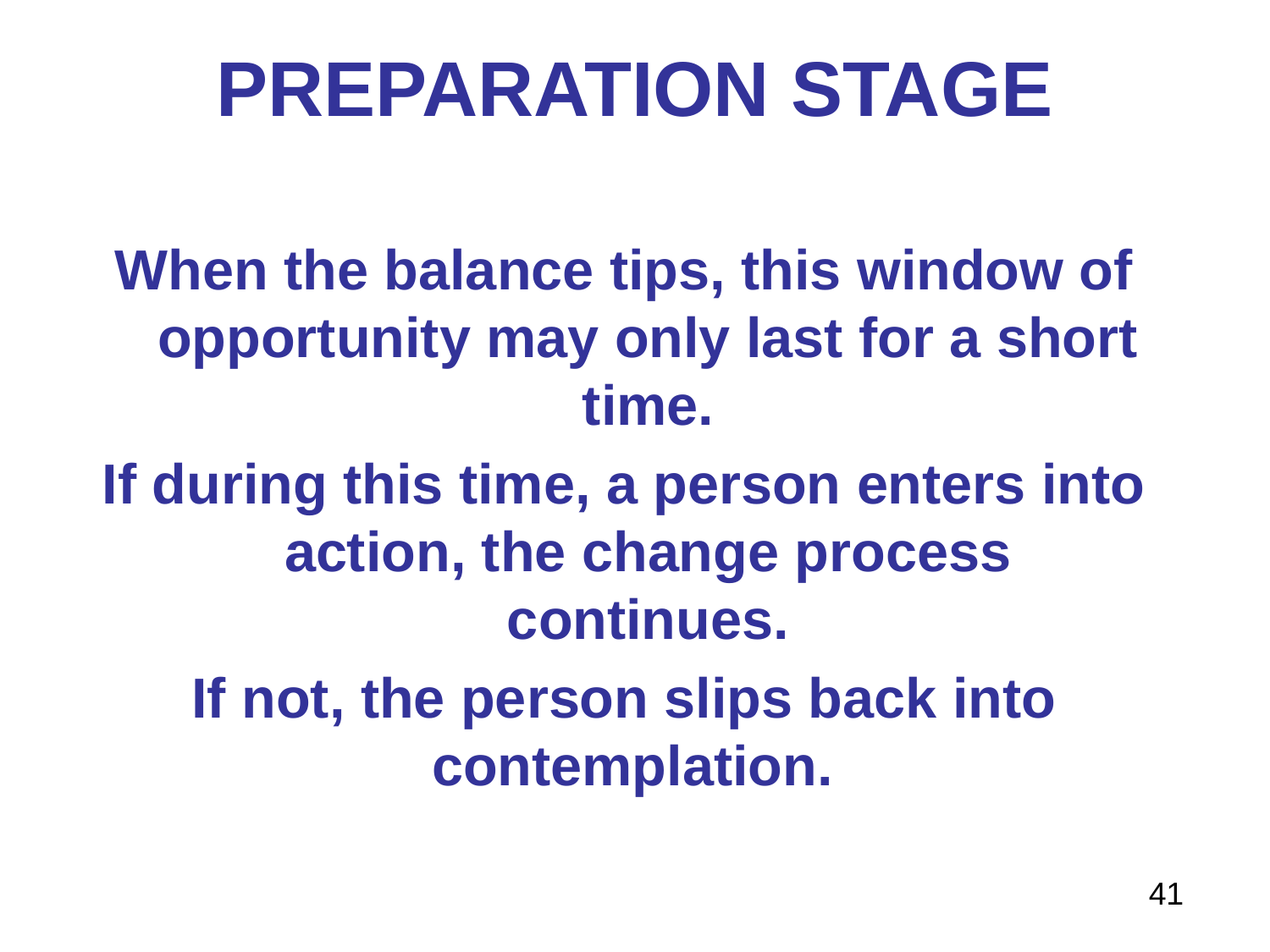

# PREPARATION STAGE

When the balance tips, this window of opportunity may only last for a short time.
If during this time, a person enters into action, the change process continues.
If not, the person slips back into contemplation.
41